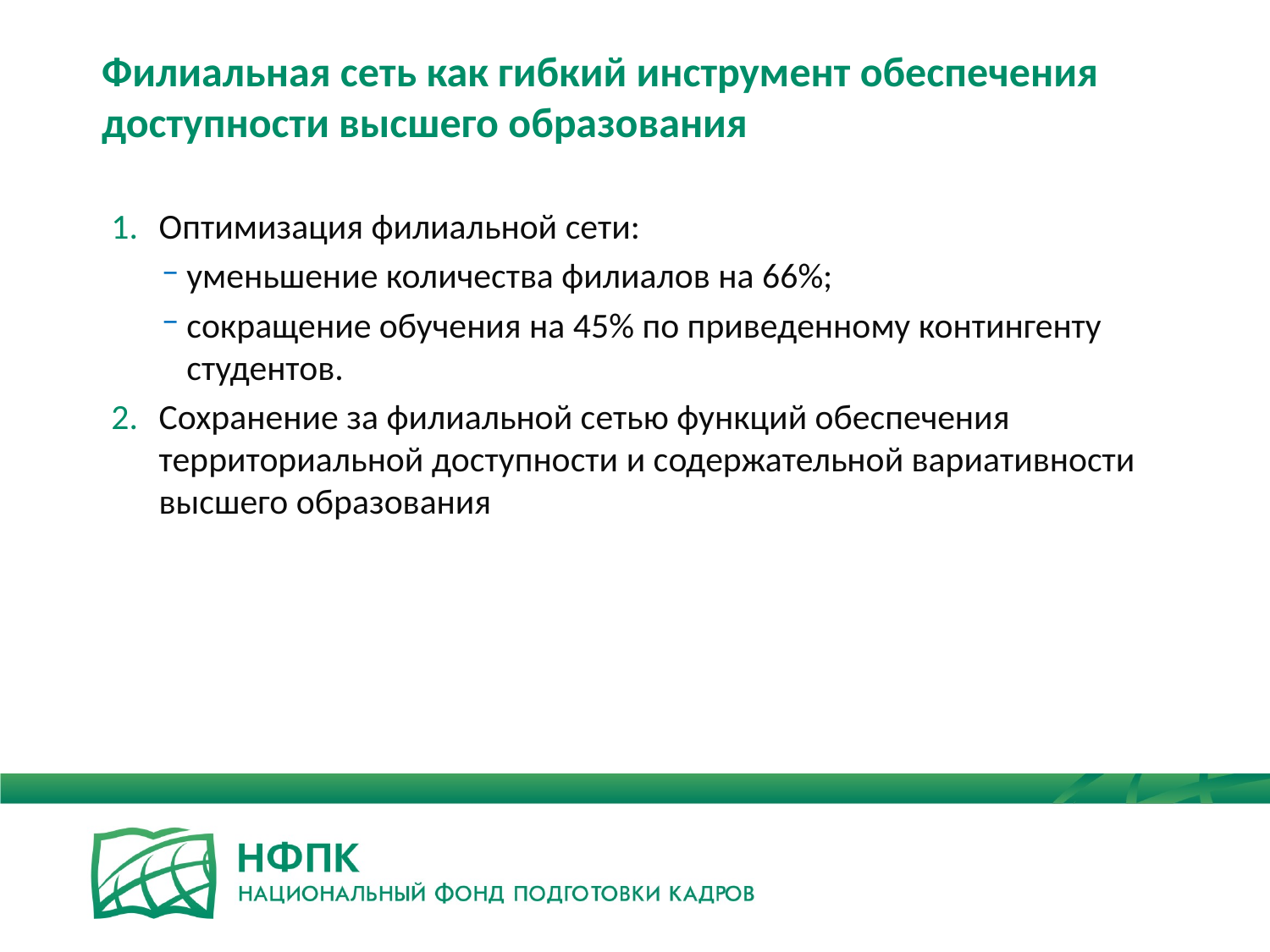

# Филиальная сеть как гибкий инструмент обеспечения доступности высшего образования

Оптимизация филиальной сети:
уменьшение количества филиалов на 66%;
сокращение обучения на 45% по приведенному контингенту студентов.
Сохранение за филиальной сетью функций обеспечения территориальной доступности и содержательной вариативности высшего образования